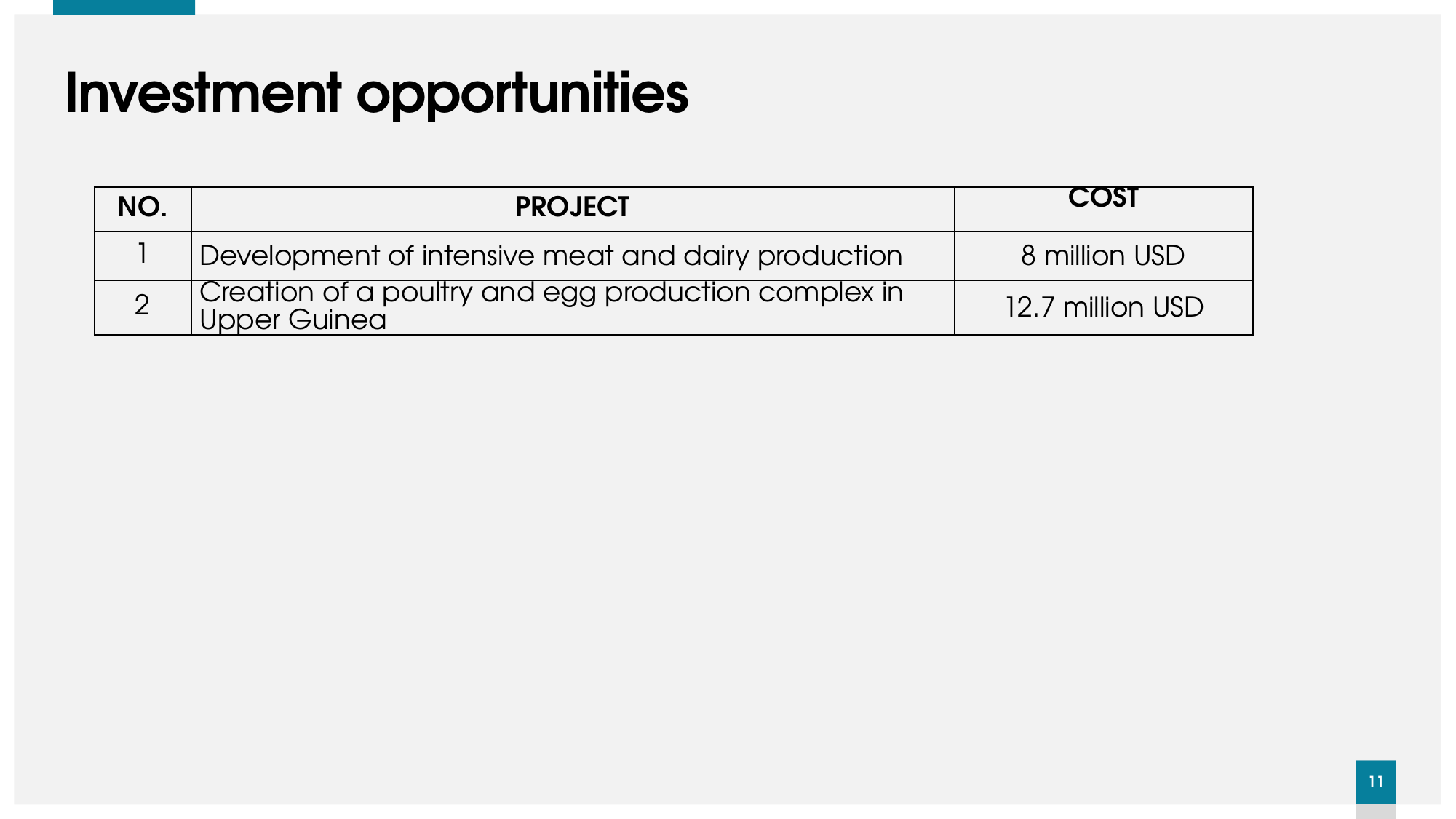

# Investment opportunities
| NO. | PROJECT | COST |
| --- | --- | --- |
| 1 | Development of intensive meat and dairy production | 8 million USD |
| 2 | Creation of a poultry and egg production complex in Upper Guinea | 12.7 million USD |